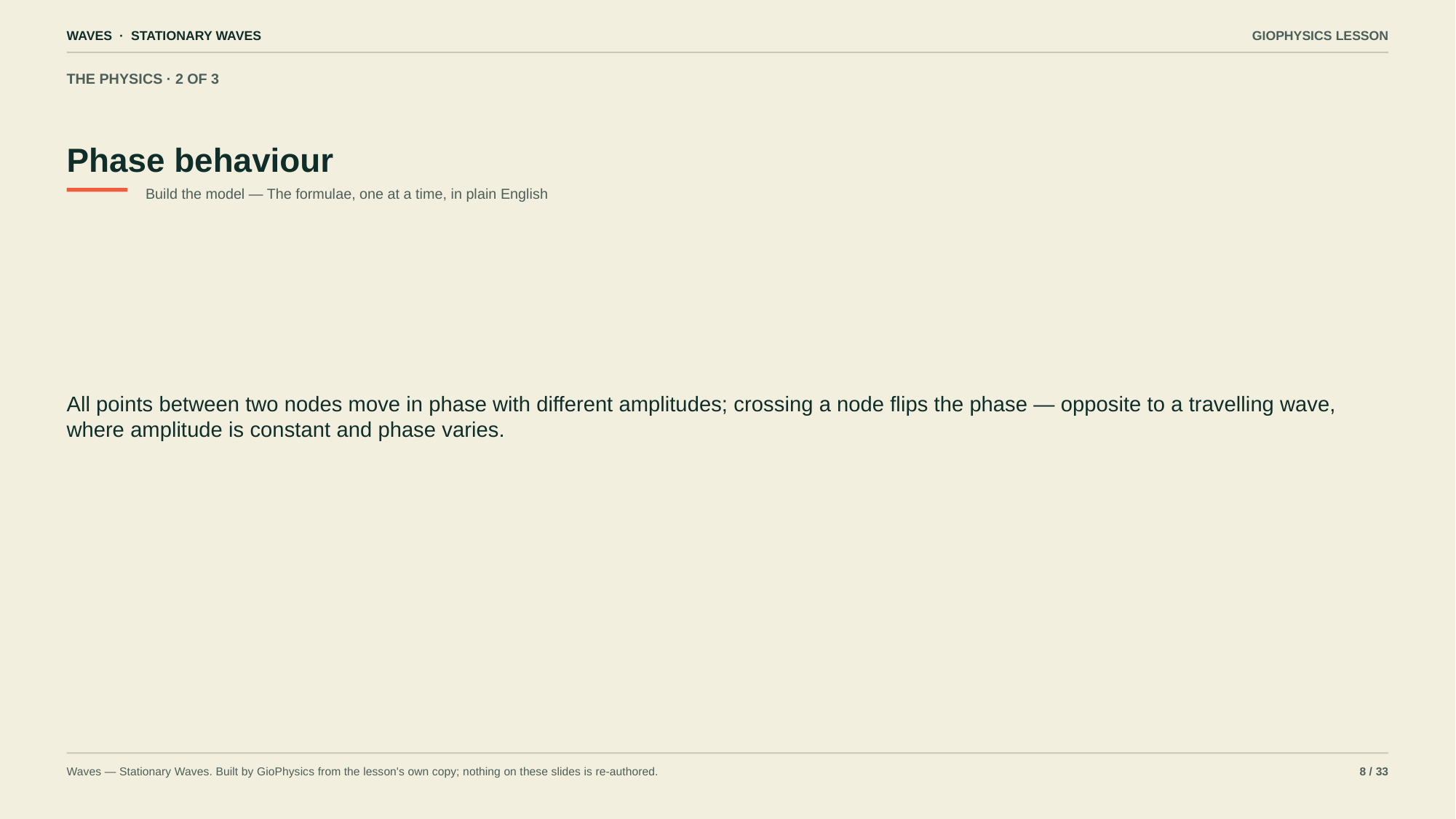

WAVES  ·  STATIONARY WAVES
GIOPHYSICS LESSON

THE PHYSICS · 2 OF 3
Phase behaviour
Build the model — The formulae, one at a time, in plain English

All points between two nodes move in phase with different amplitudes; crossing a node flips the phase — opposite to a travelling wave, where amplitude is constant and phase varies.

Waves — Stationary Waves. Built by GioPhysics from the lesson's own copy; nothing on these slides is re-authored.
8 / 33